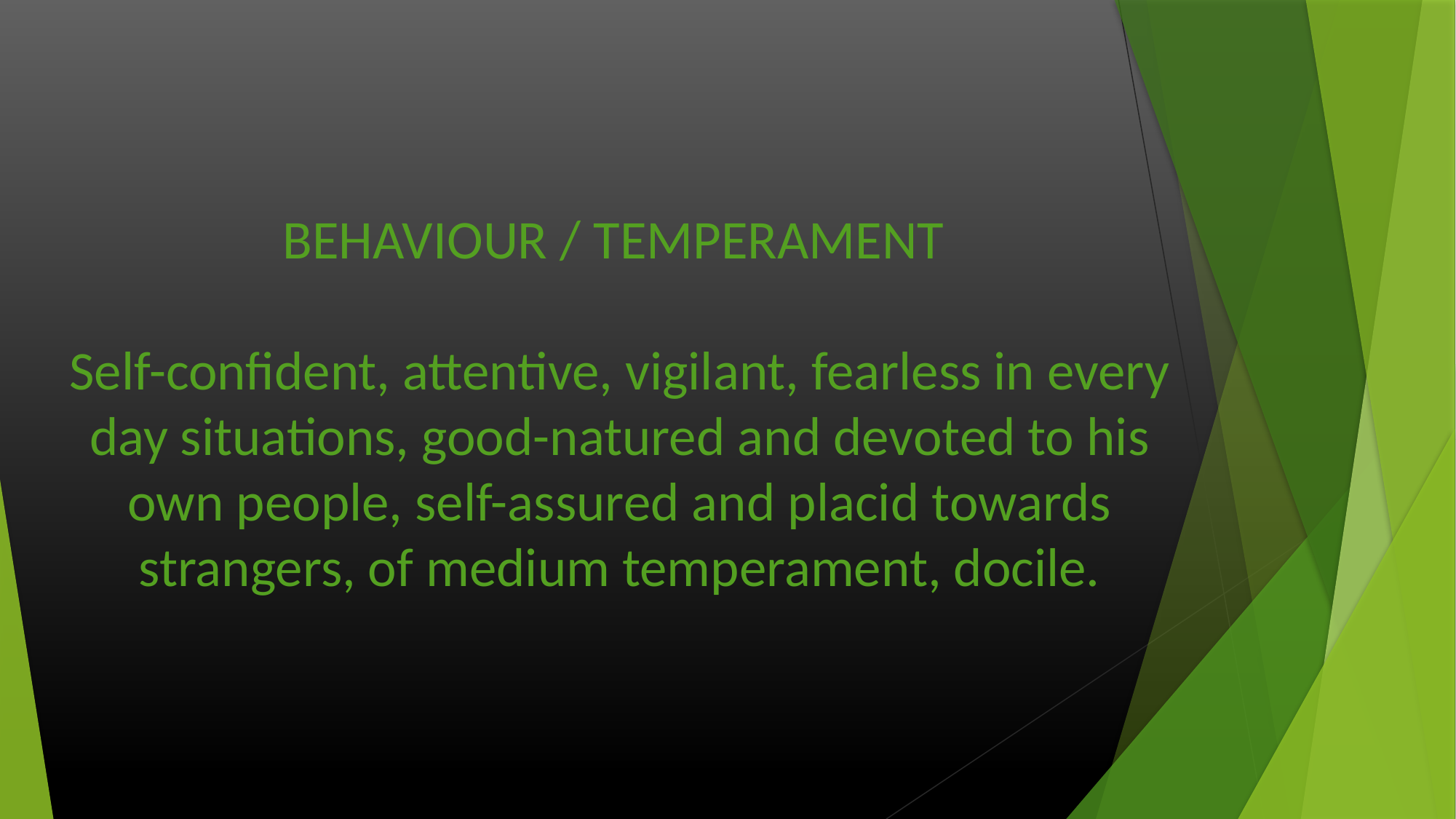

# BEHAVIOUR / TEMPERAMENT Self-confident, attentive, vigilant, fearless in every day situations, good-natured and devoted to his own people, self-assured and placid towards strangers, of medium temperament, docile.